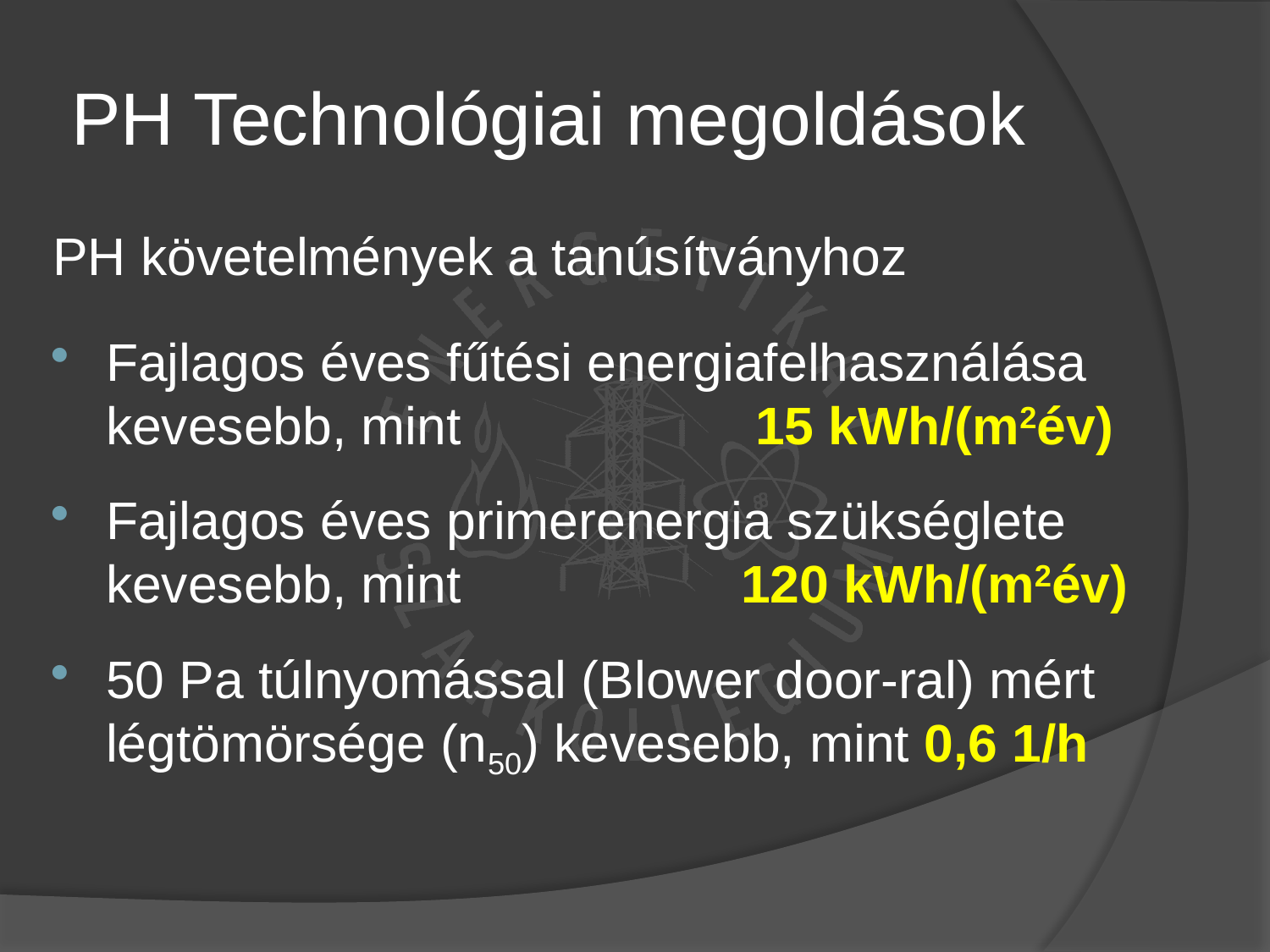

PH Technológiai megoldások
PH követelmények a tanúsítványhoz
Fajlagos éves fűtési energiafelhasználása kevesebb, mint 			 15 kWh/(m2év)
Fajlagos éves primerenergia szükséglete kevesebb, mint 			120 kWh/(m2év)
50 Pa túlnyomással (Blower door-ral) mért légtömörsége (n50) kevesebb, mint 0,6 1/h